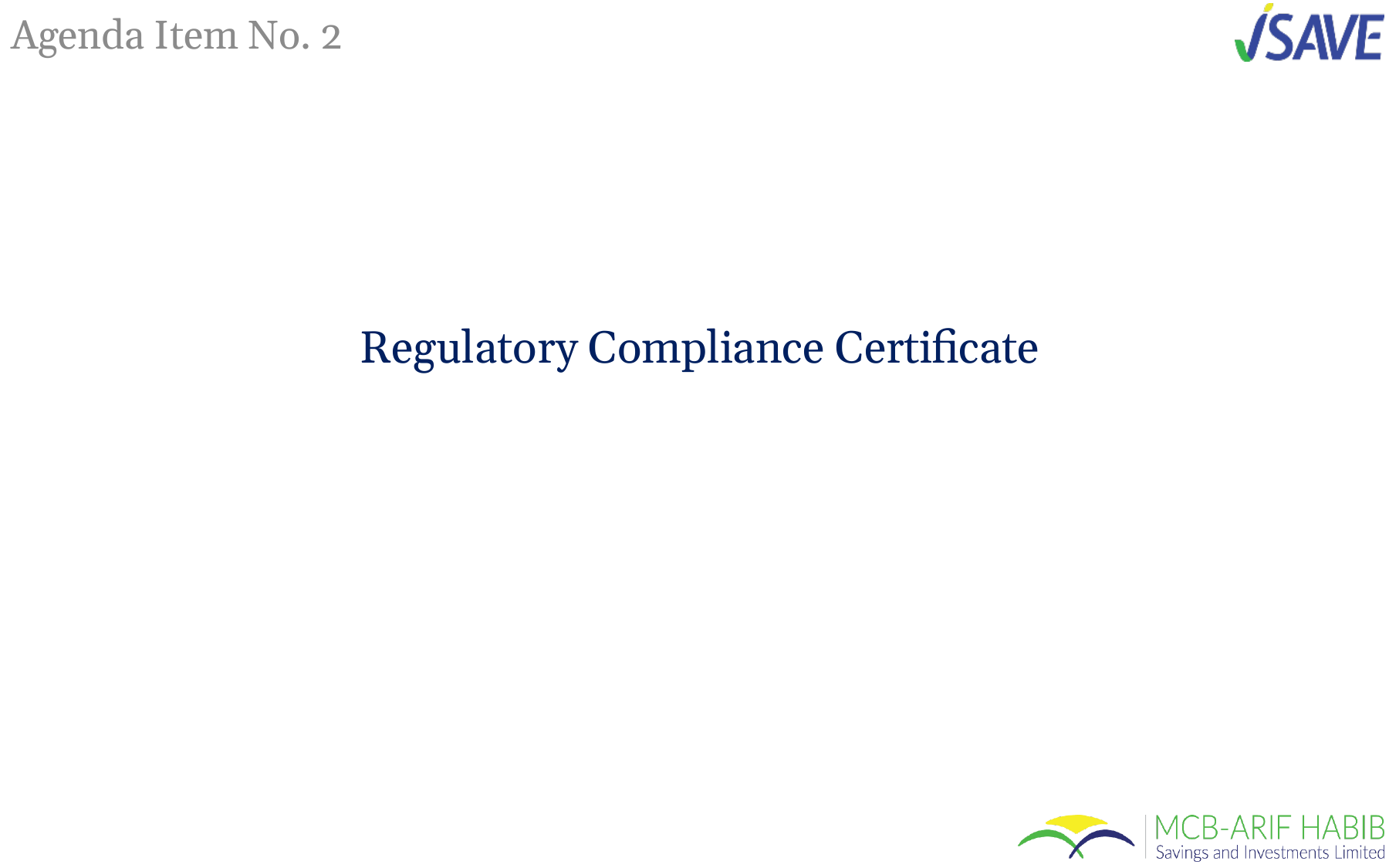

# Agenda Item No. 2
Regulatory Compliance Certificate